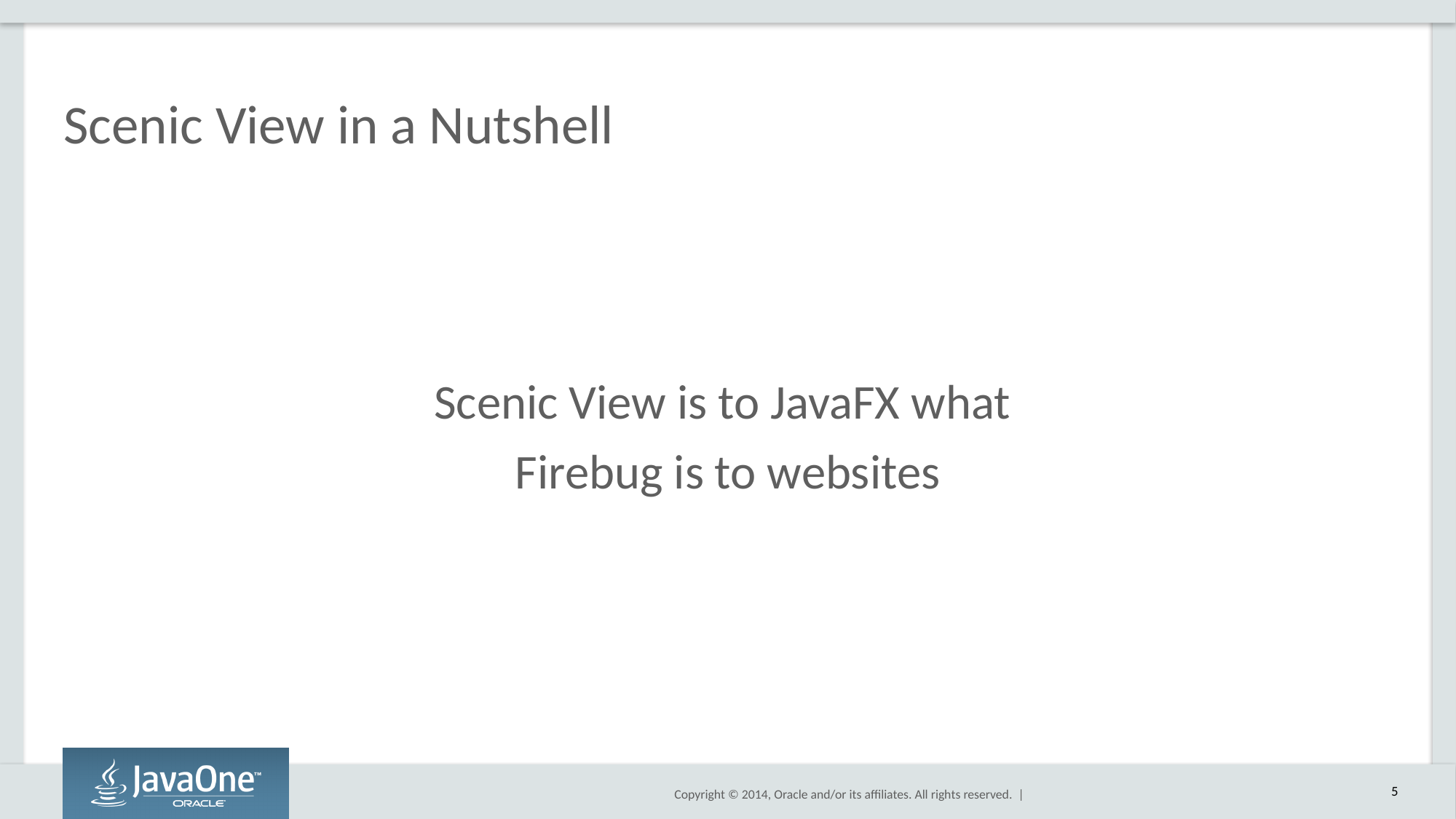

# Scenic View in a Nutshell

Scenic View is to JavaFX what
Firebug is to websites

5